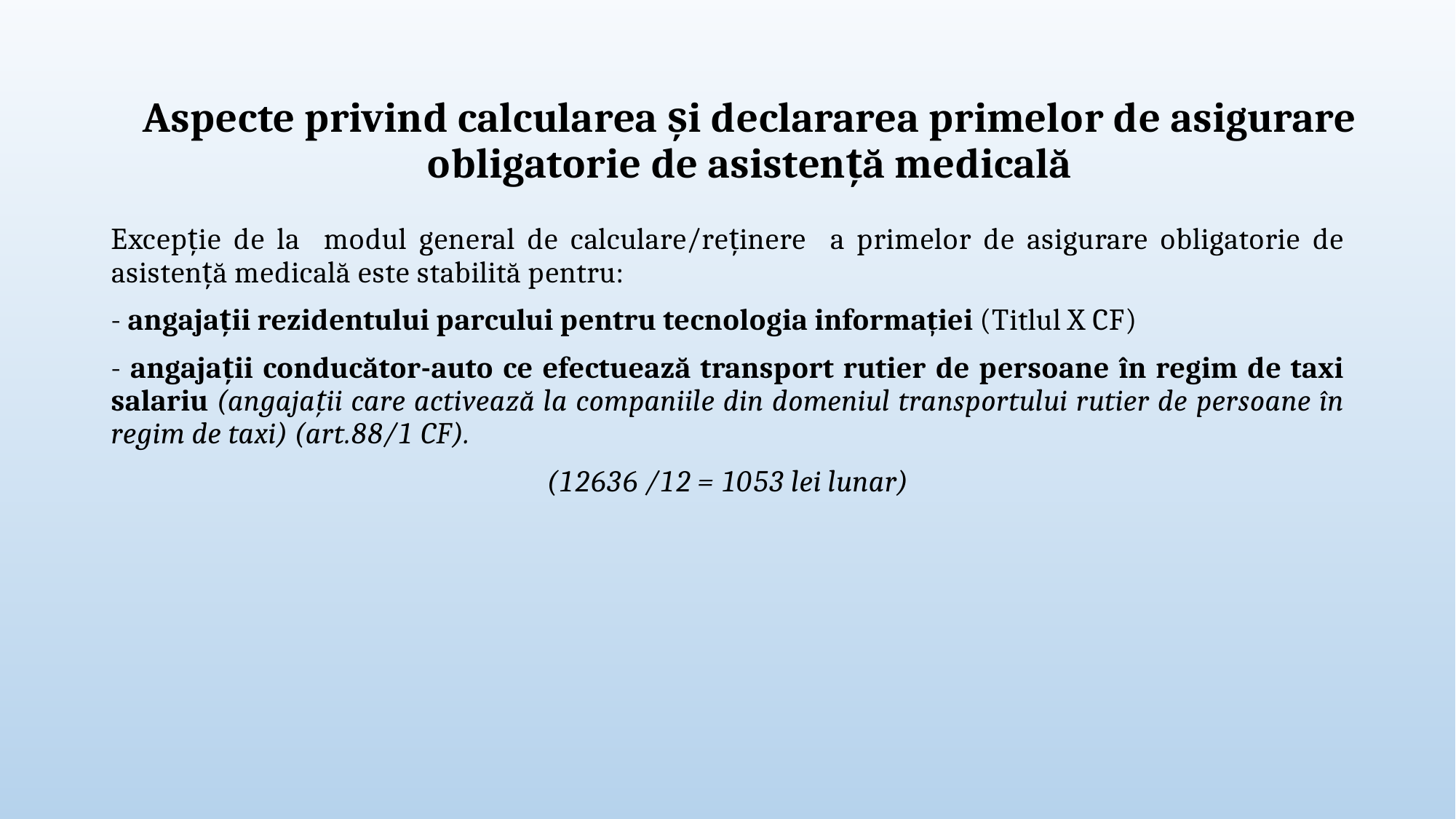

# Aspecte privind calcularea și declararea primelor de asigurare obligatorie de asistență medicală
Excepție de la  modul general de calculare/reținere  a primelor de asigurare obligatorie de asistență medicală este stabilită pentru:
- angajații rezidentului parcului pentru tecnologia informaţiei (Titlul X CF)
- angajații conducător-auto ce efectuează transport rutier de persoane în regim de taxi salariu (angajații care activează la companiile din domeniul transportului rutier de persoane în regim de taxi) (art.88/1 CF).
(12636 /12 = 1053 lei lunar)